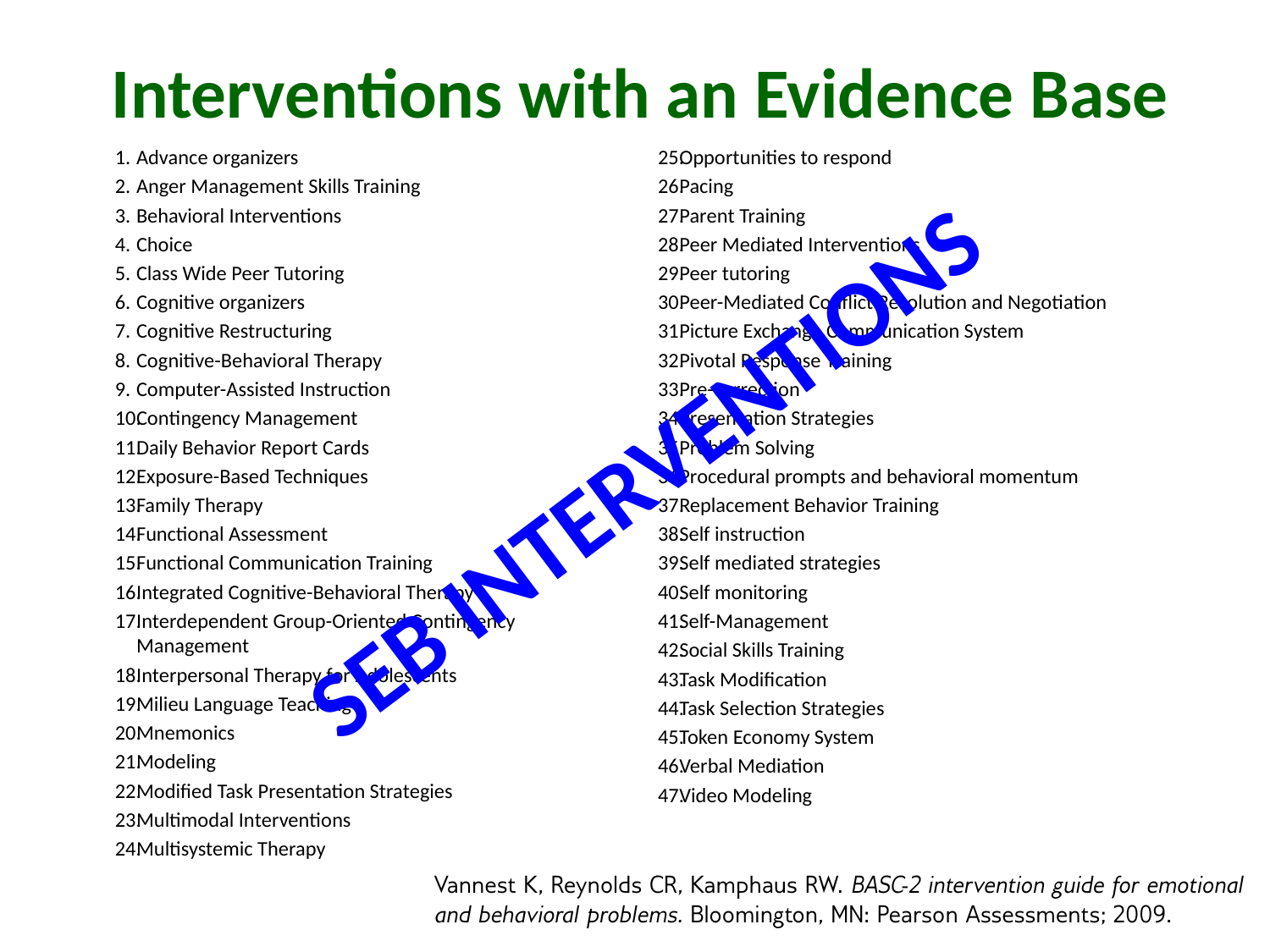

# Interventions with an Evidence Base
Advance organizers
Anger Management Skills Training
Behavioral Interventions
Choice
Class Wide Peer Tutoring
Cognitive organizers
Cognitive Restructuring
Cognitive-Behavioral Therapy
Computer-Assisted Instruction
Contingency Management
Daily Behavior Report Cards
Exposure-Based Techniques
Family Therapy
Functional Assessment
Functional Communication Training
Integrated Cognitive-Behavioral Therapy
Interdependent Group-Oriented Contingency Management
Interpersonal Therapy for Adolescents
Milieu Language Teaching
Mnemonics
Modeling
Modified Task Presentation Strategies
Multimodal Interventions
Multisystemic Therapy
Opportunities to respond
Pacing
Parent Training
Peer Mediated Interventions
Peer tutoring
Peer-Mediated Conflict Resolution and Negotiation
Picture Exchange Communication System
Pivotal Response Training
Pre-correction
Presentation Strategies
Problem Solving
Procedural prompts and behavioral momentum
Replacement Behavior Training
Self instruction
Self mediated strategies
Self monitoring
Self-Management
Social Skills Training
Task Modification
Task Selection Strategies
Token Economy System
Verbal Mediation
Video Modeling

SEB INTERVENTIONS
Vannest K, Reynolds CR, Kamphaus RW. BASC-2 intervention guide for emotional and behavioral problems. Bloomington, MN: Pearson Assessments; 2009.